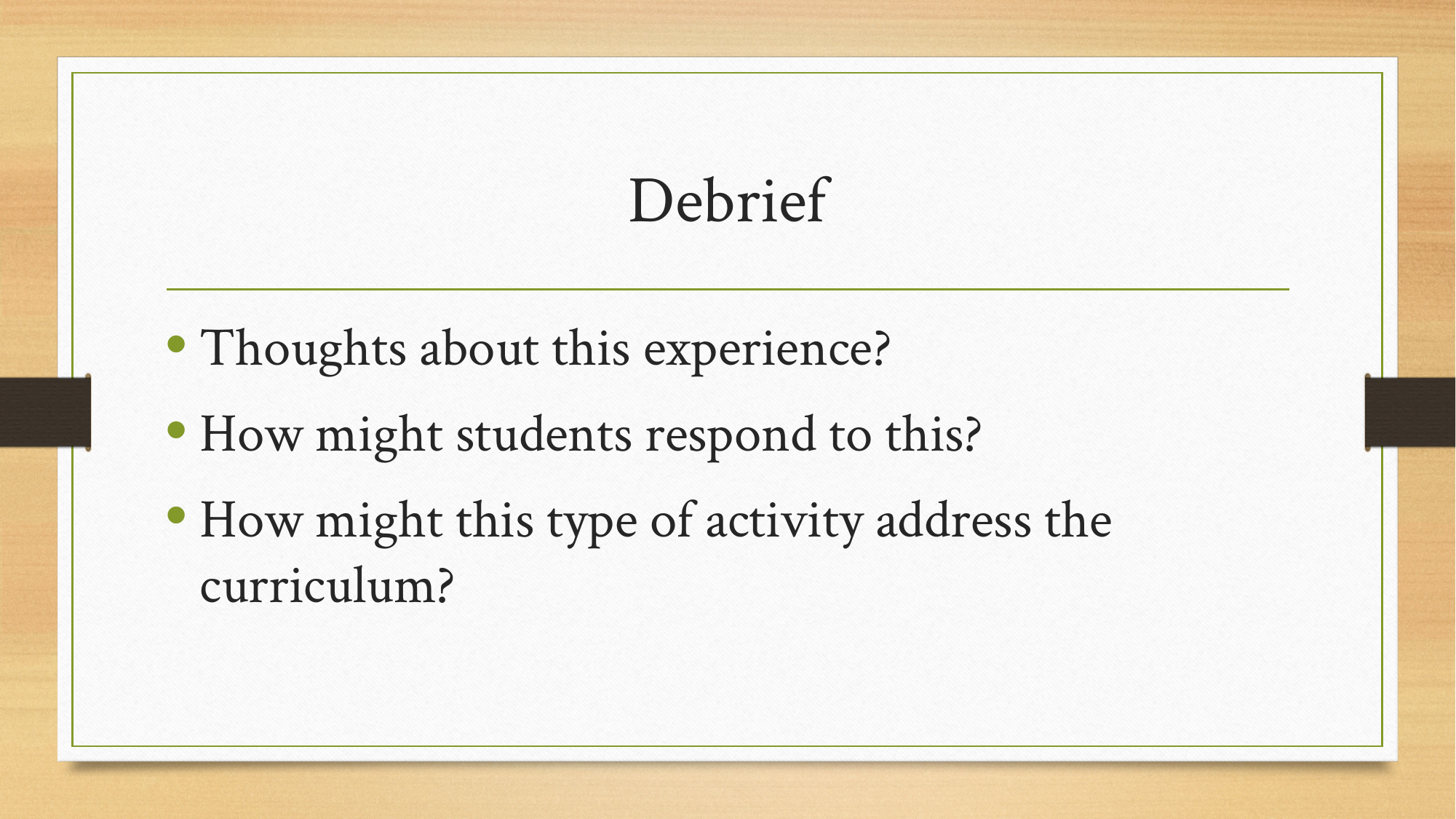

# Debrief
Thoughts about this experience?
How might students respond to this?
How might this type of activity address the curriculum?